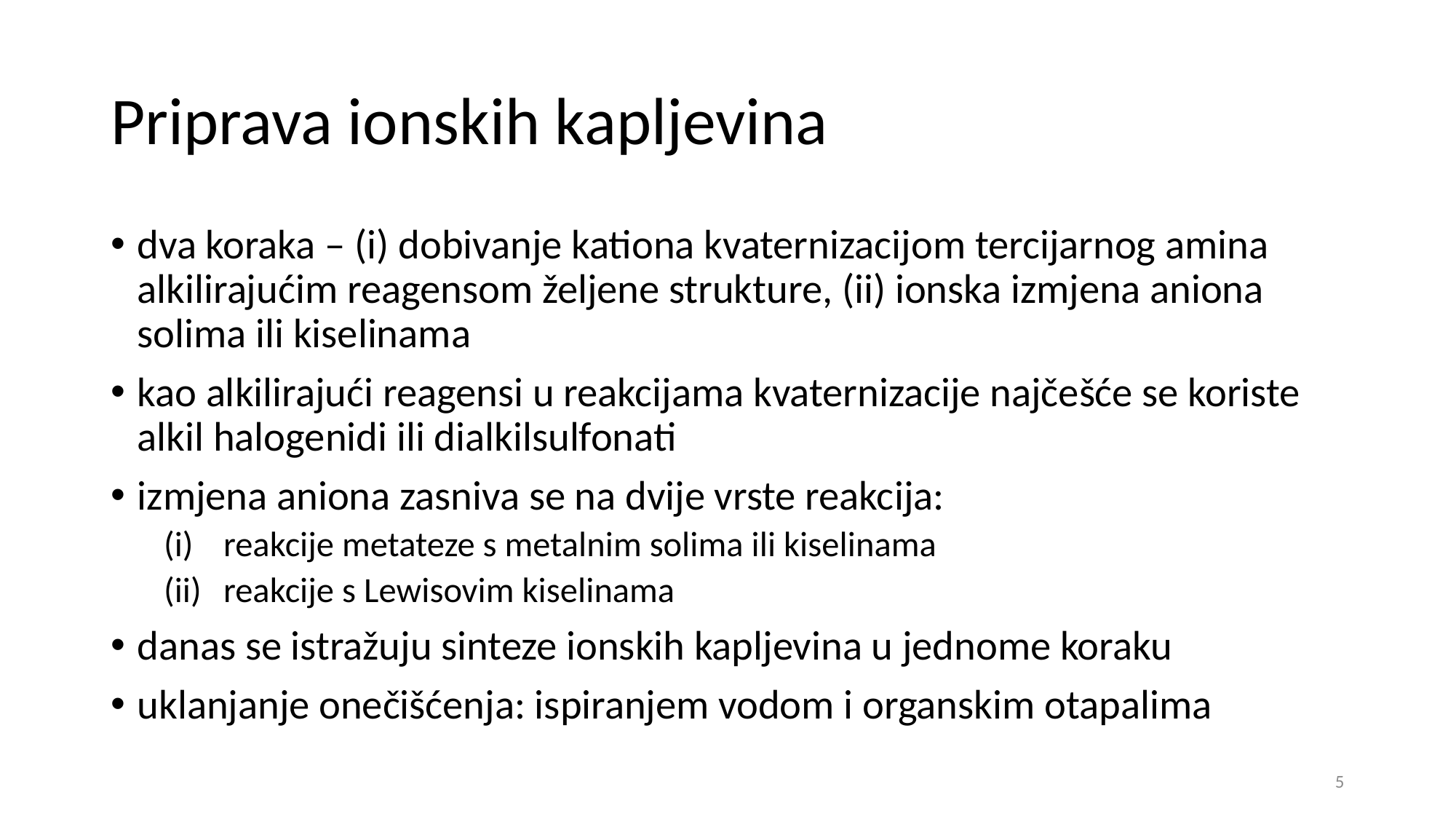

# Priprava ionskih kapljevina
dva koraka – (i) dobivanje kationa kvaternizacijom tercijarnog amina alkilirajućim reagensom željene strukture, (ii) ionska izmjena aniona solima ili kiselinama
kao alkilirajući reagensi u reakcijama kvaternizacije najčešće se koriste alkil halogenidi ili dialkilsulfonati
izmjena aniona zasniva se na dvije vrste reakcija:
reakcije metateze s metalnim solima ili kiselinama
reakcije s Lewisovim kiselinama
danas se istražuju sinteze ionskih kapljevina u jednome koraku
uklanjanje onečišćenja: ispiranjem vodom i organskim otapalima

5